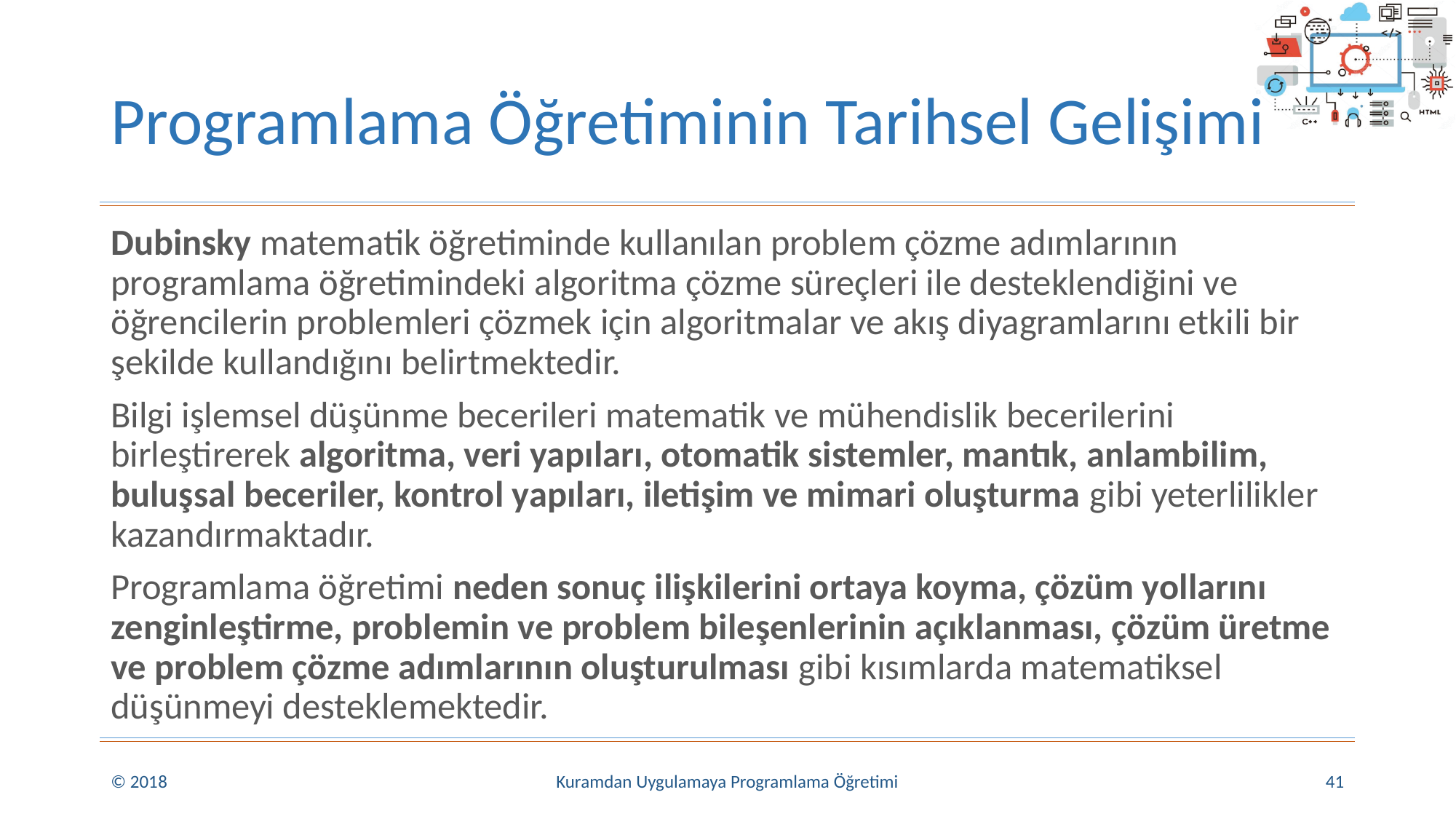

# Programlama Öğretiminin Tarihsel Gelişimi
Dubinsky matematik öğretiminde kullanılan problem çözme adımlarının programlama öğretimindeki algoritma çözme süreçleri ile desteklendiğini ve öğrencilerin problemleri çözmek için algoritmalar ve akış diyagramlarını etkili bir şekilde kullandığını belirtmektedir.
Bilgi işlemsel düşünme becerileri matematik ve mühendislik becerilerini birleştirerek algoritma, veri yapıları, otomatik sistemler, mantık, anlambilim, buluşsal beceriler, kontrol yapıları, iletişim ve mimari oluşturma gibi yeterlilikler kazandırmaktadır.
Programlama öğretimi neden sonuç ilişkilerini ortaya koyma, çözüm yollarını zenginleştirme, problemin ve problem bileşenlerinin açıklanması, çözüm üretme ve problem çözme adımlarının oluşturulması gibi kısımlarda matematiksel düşünmeyi desteklemektedir.
© 2018
Kuramdan Uygulamaya Programlama Öğretimi
41